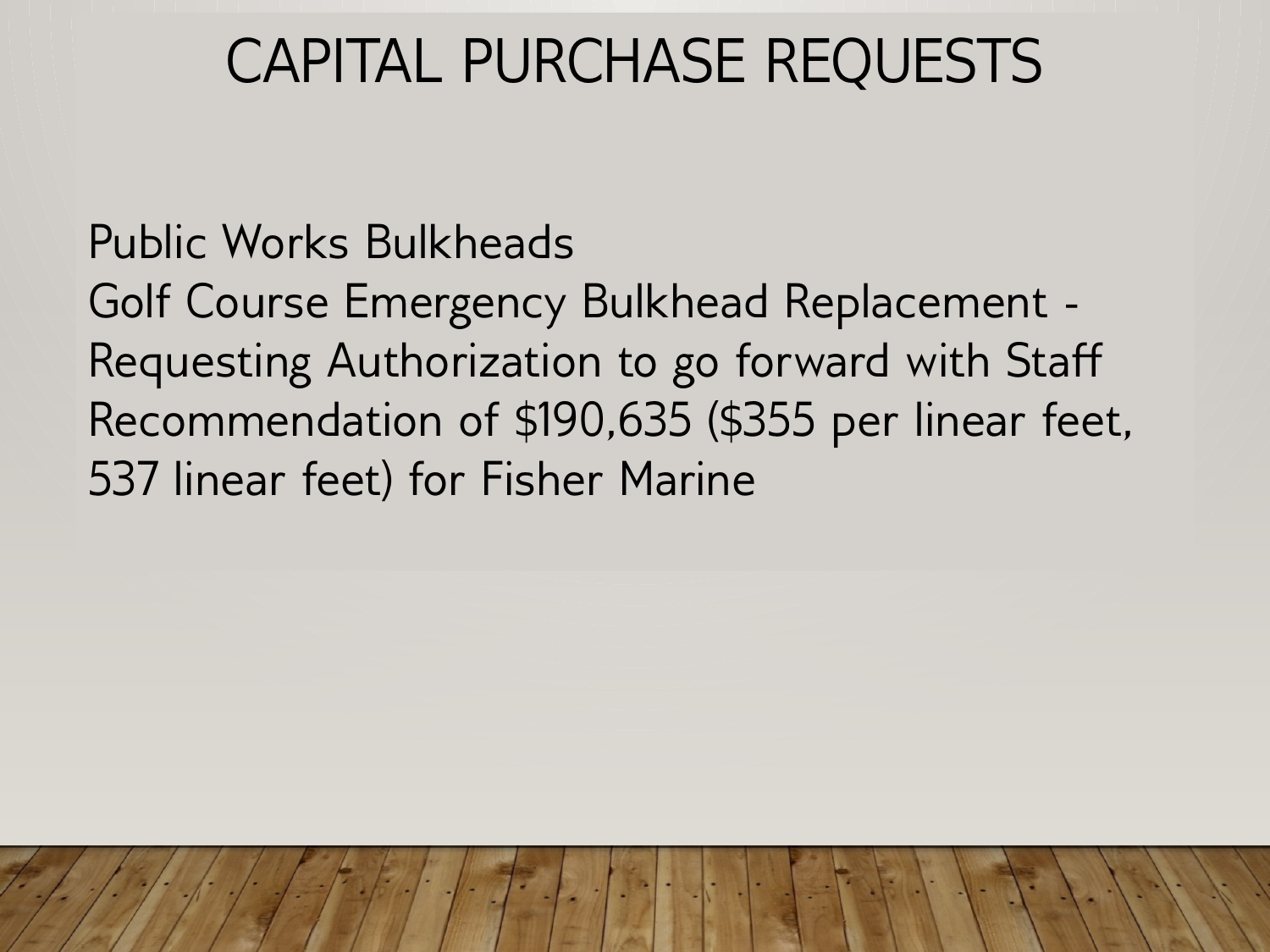

CAPITAL PURCHASE REQUESTS

Public Works Bulkheads
Golf Course Emergency Bulkhead Replacement -
Requesting Authorization to go forward with Staff Recommendation of $190,635 ($355 per linear feet, 537 linear feet) for Fisher Marine